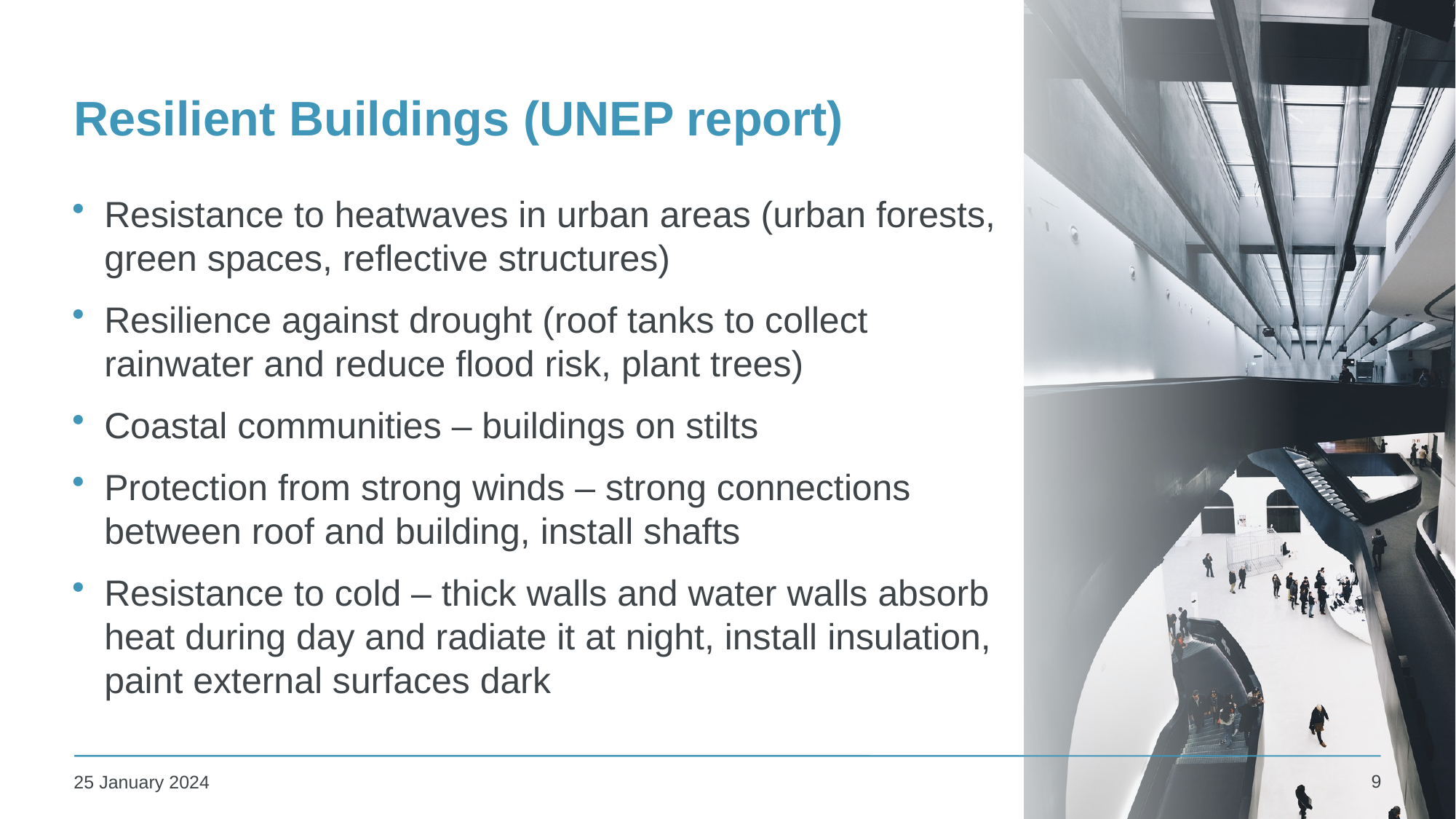

# Resilient Buildings (UNEP report)
Resistance to heatwaves in urban areas (urban forests, green spaces, reflective structures)
Resilience against drought (roof tanks to collect rainwater and reduce flood risk, plant trees)
Coastal communities – buildings on stilts
Protection from strong winds – strong connections between roof and building, install shafts
Resistance to cold – thick walls and water walls absorb heat during day and radiate it at night, install insulation, paint external surfaces dark
9
25 January 2024